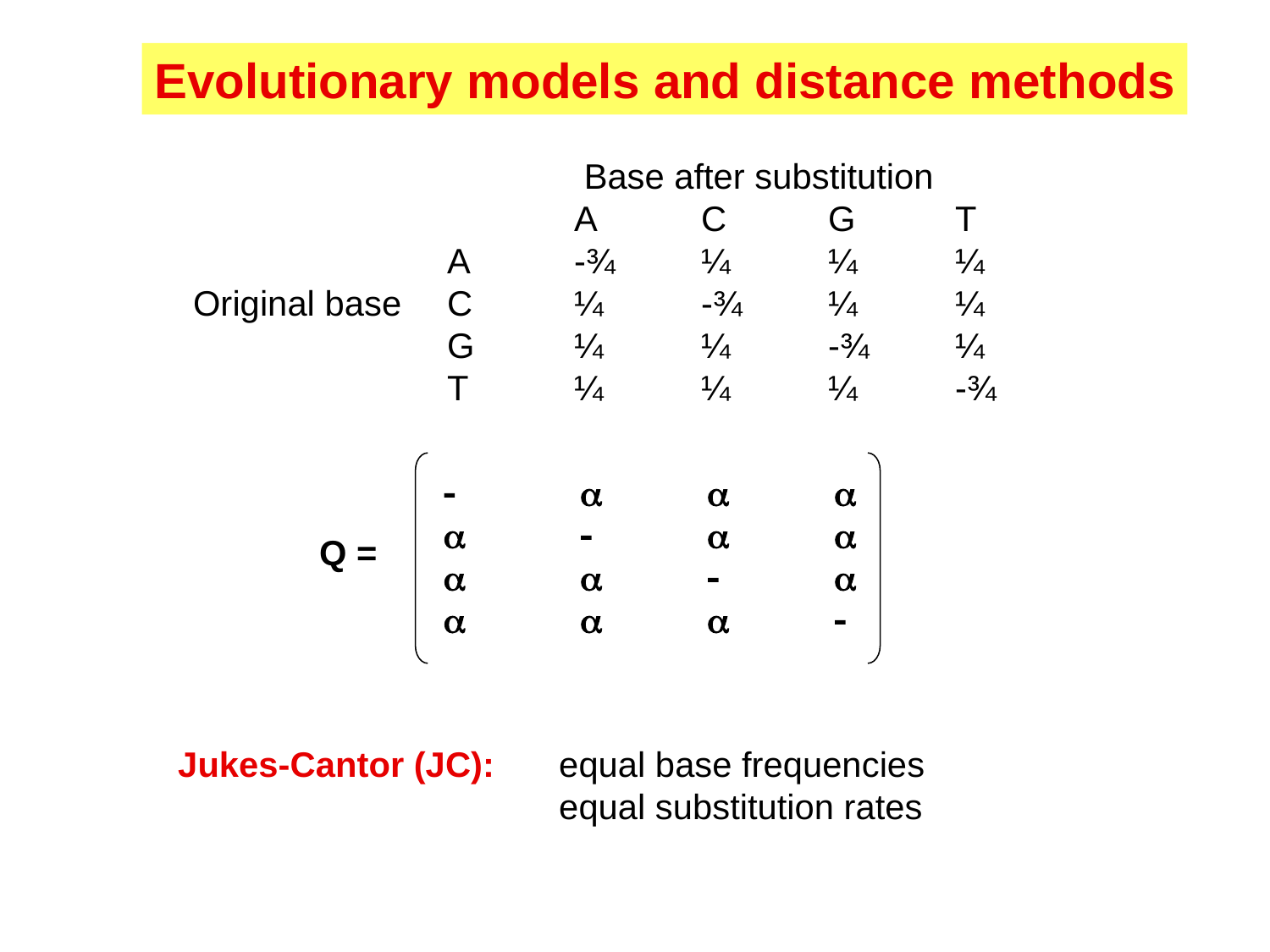

Evolutionary models and distance methods
				 Base after substitution
				A	C	G	T
			A	-¾	¼	¼	¼
	Original base	C	¼	-¾	¼	¼
			G	¼	¼	-¾	¼
			T	¼	¼	¼	-¾

−	 α	 α	 α
α	 − 	 α	 α
α	 α	 − 	 α
α	 α	 α	 −
Q =
Jukes-Cantor (JC):	equal base frequencies
			equal substitution rates